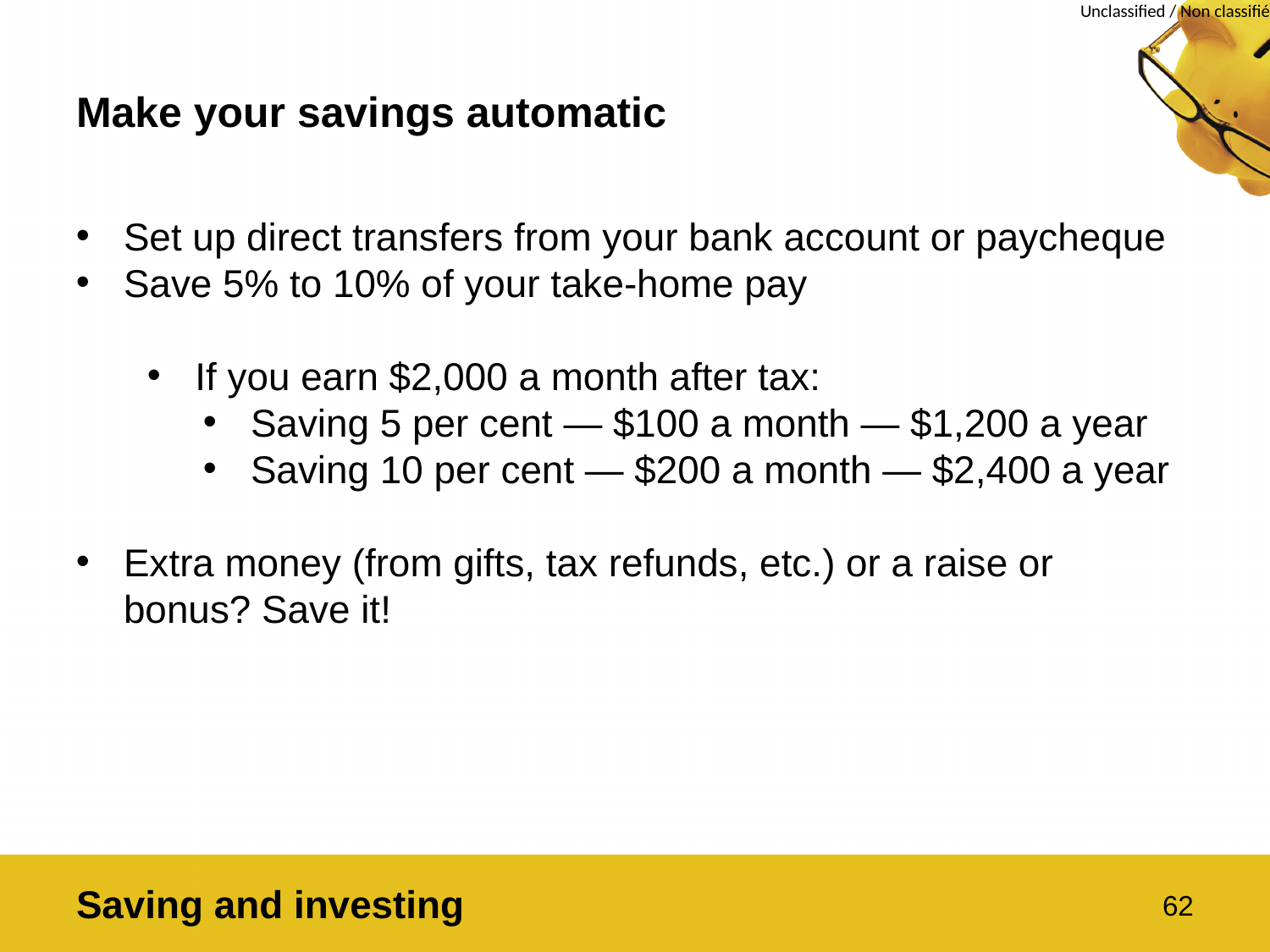

# Make your savings automatic

Set up direct transfers from your bank account or paycheque
Save 5% to 10% of your take-home pay

If you earn $2,000 a month after tax:
Saving 5 per cent — $100 a month — $1,200 a year
Saving 10 per cent — $200 a month — $2,400 a year

Extra money (from gifts, tax refunds, etc.) or a raise or bonus? Save it!

Saving and investing
62